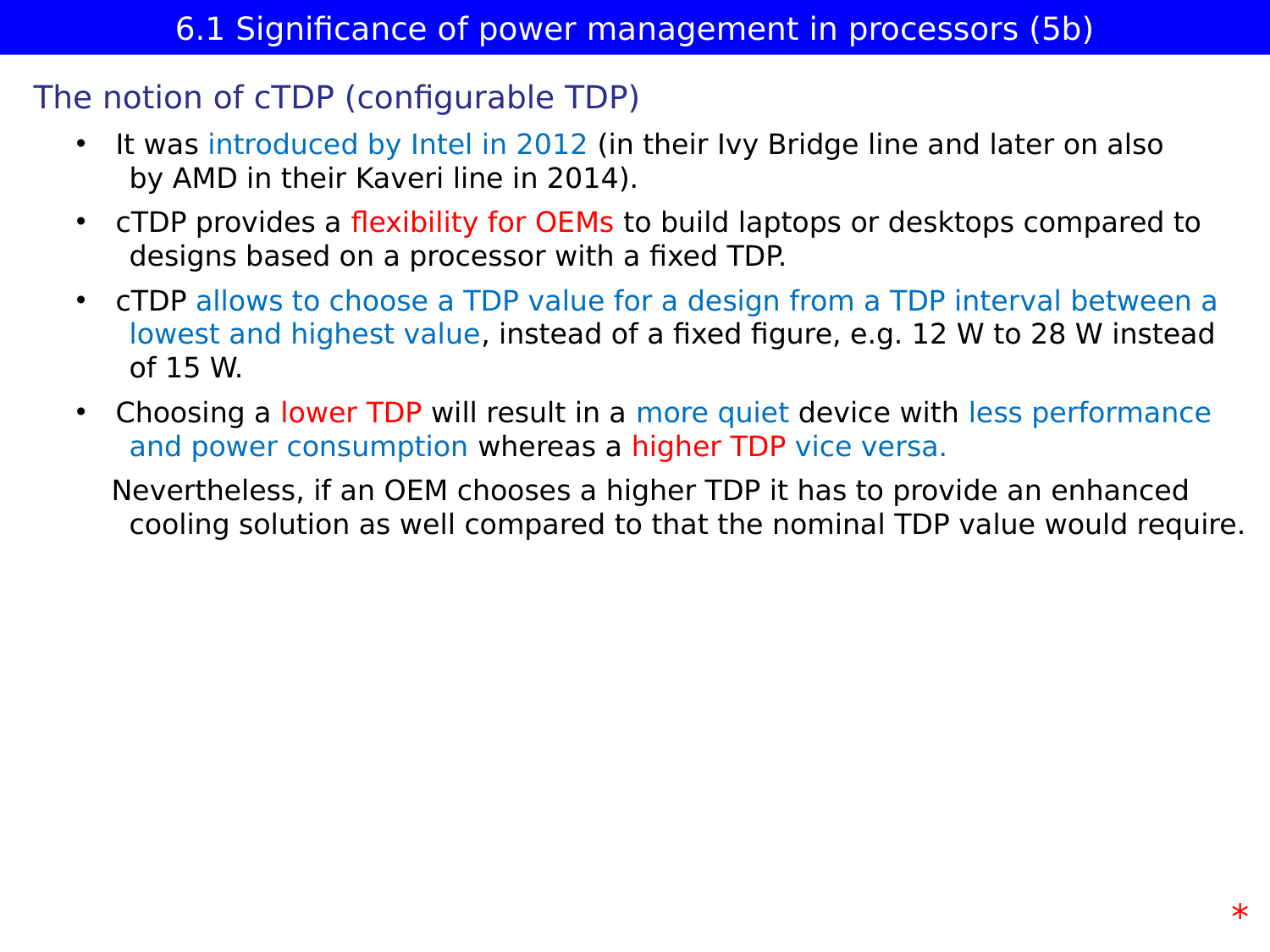

# 6.1 Significance of power management in processors (5b)
The notion of cTDP (configurable TDP)
It was introduced by Intel in 2012 (in their Ivy Bridge line and later on also
      by AMD in their Kaveri line in 2014).
cTDP provides a flexibility for OEMs to build laptops or desktops compared to
      designs based on a processor with a fixed TDP.
cTDP allows to choose a TDP value for a design from a TDP interval between a
      lowest and highest value, instead of a fixed figure, e.g. 12 W to 28 W instead
      of 15 W.
Choosing a lower TDP will result in a more quiet device with less performance
      and power consumption whereas a higher TDP vice versa.
    Nevertheless, if an OEM chooses a higher TDP it has to provide an enhanced
      cooling solution as well compared to that the nominal TDP value would require.
*